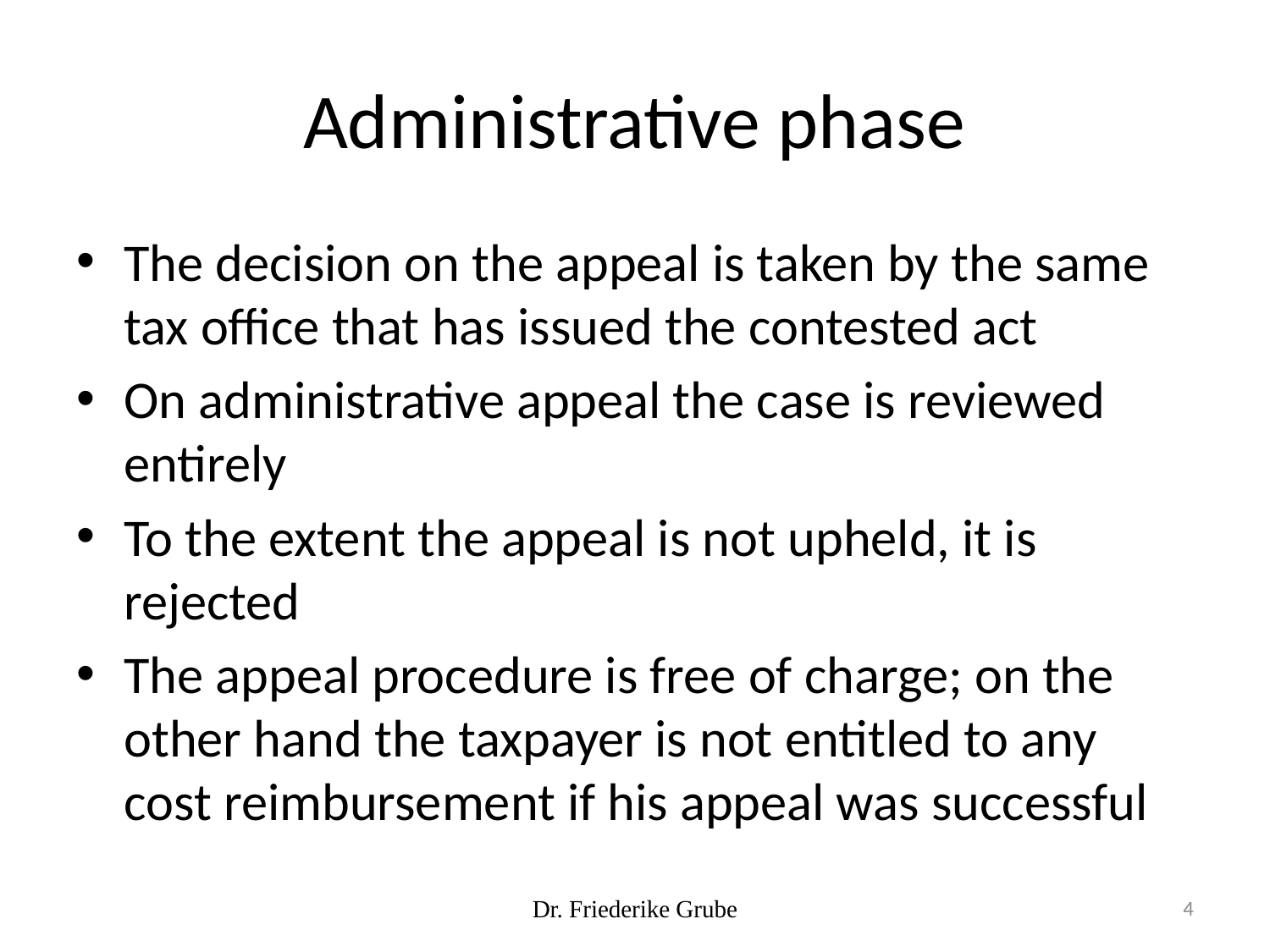

# Administrative phase
The decision on the appeal is taken by the same tax office that has issued the contested act
On administrative appeal the case is reviewed entirely
To the extent the appeal is not upheld, it is rejected
The appeal procedure is free of charge; on the other hand the taxpayer is not entitled to any cost reimbursement if his appeal was successful

Dr. Friederike Grube
4